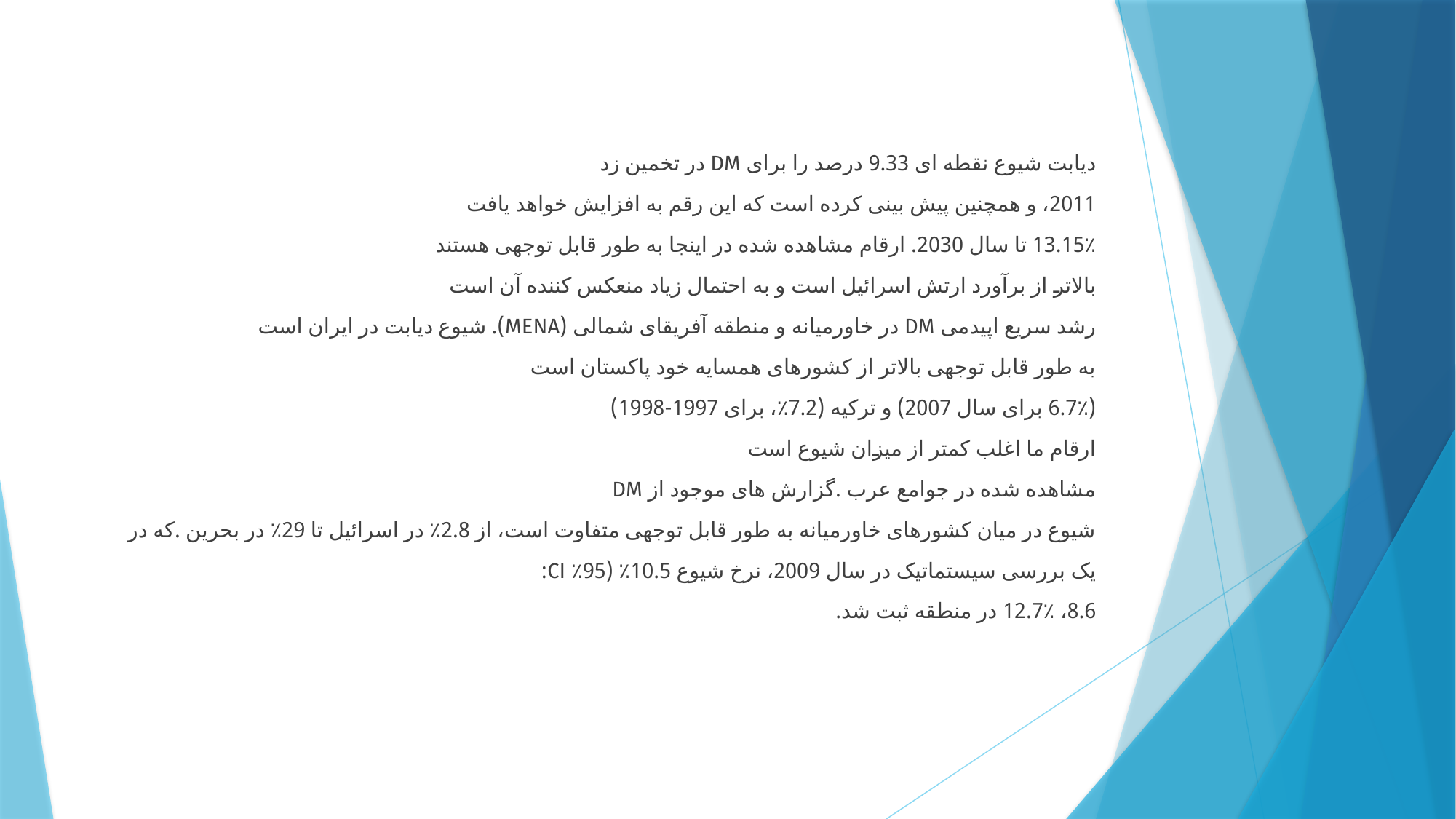

#
دیابت شیوع نقطه ای 9.33 درصد را برای DM در تخمین زد
2011، و همچنین پیش بینی کرده است که این رقم به افزایش خواهد یافت
13.15٪ تا سال 2030. ارقام مشاهده شده در اینجا به طور قابل توجهی هستند
بالاتر از برآورد ارتش اسرائیل است و به احتمال زیاد منعکس کننده آن است
رشد سریع اپیدمی DM در خاورمیانه و منطقه آفریقای شمالی (MENA). شیوع دیابت در ایران است
به طور قابل توجهی بالاتر از کشورهای همسایه خود پاکستان است
(6.7٪ برای سال 2007) و ترکیه (7.2٪، برای 1997-1998)
ارقام ما اغلب کمتر از میزان شیوع است
مشاهده شده در جوامع عرب .گزارش های موجود از DM
شیوع در میان کشورهای خاورمیانه به طور قابل توجهی متفاوت است، از 2.8٪ در اسرائیل تا 29٪ در بحرین .که در
یک بررسی سیستماتیک در سال 2009، نرخ شیوع 10.5٪ (95٪ CI:
8.6، 12.7٪ در منطقه ثبت شد.